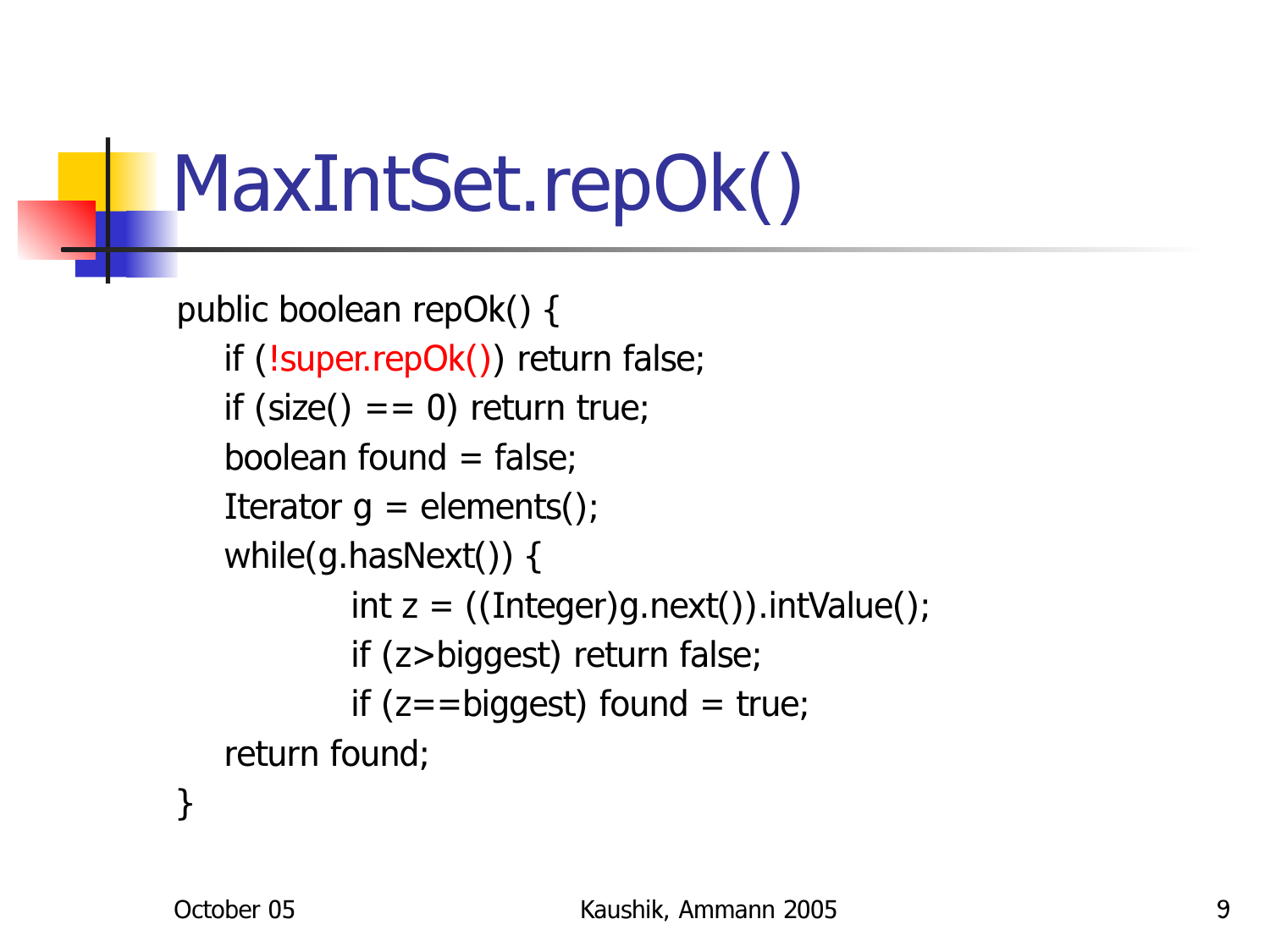

# MaxIntSet.repOk()
public boolean repOk() {
	if (!super.repOk()) return false;
	if (size() == 0) return true;
	boolean found = false;
	Iterator g = elements();
	while(g.hasNext()) {
		int z = ((Integer)g.next()).intValue();
		if (z>biggest) return false;
		if (z==biggest) found = true;
	return found;
}
October 05
Kaushik, Ammann 2005
9